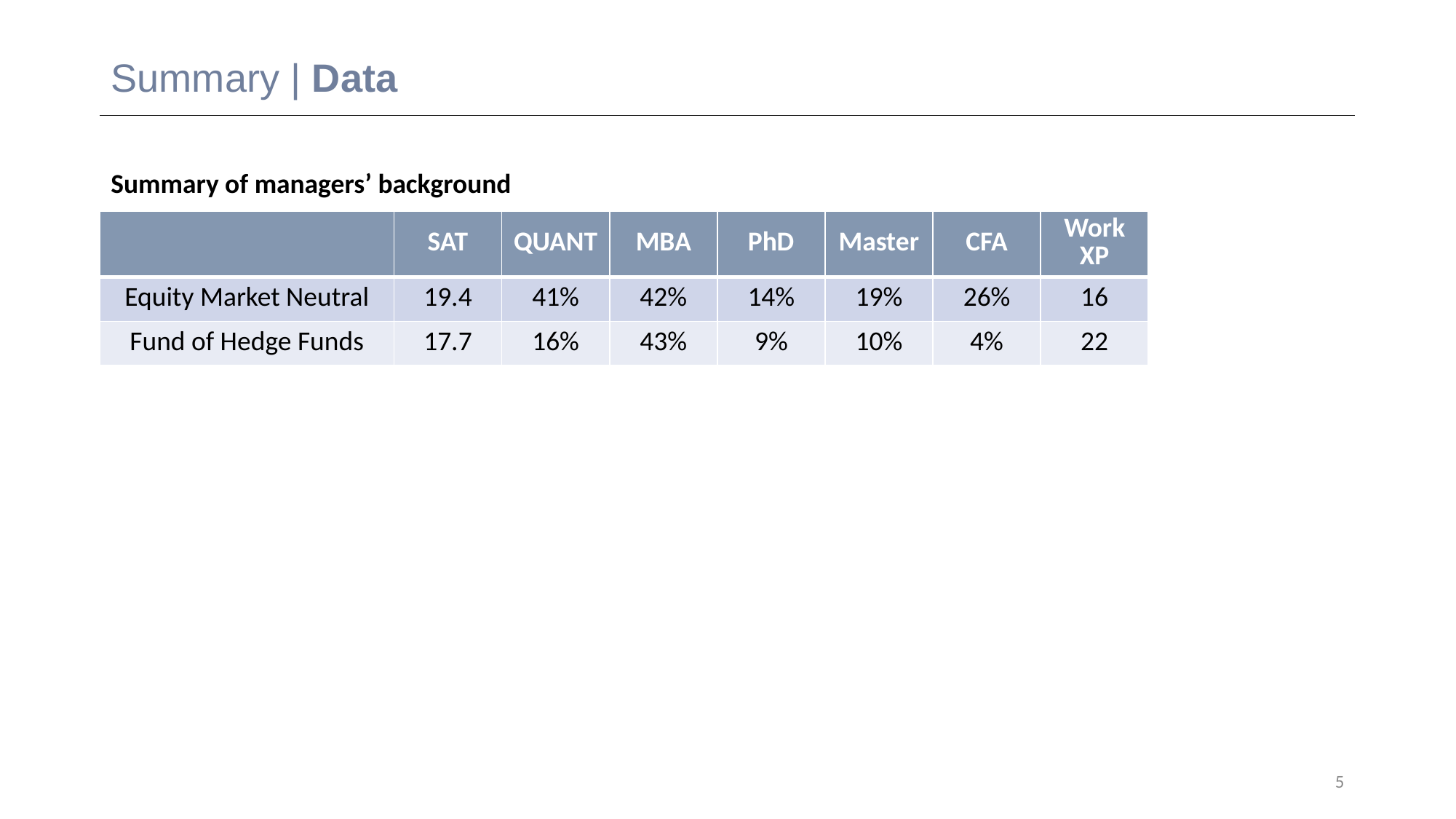

# Summary | Data

Summary of managers’ background

|  | SAT | QUANT | MBA | PhD | Master | CFA | Work XP |
| --- | --- | --- | --- | --- | --- | --- | --- |
| Equity Market Neutral | 19.4 | 41% | 42% | 14% | 19% | 26% | 16 |
| Fund of Hedge Funds | 17.7 | 16% | 43% | 9% | 10% | 4% | 22 |
5